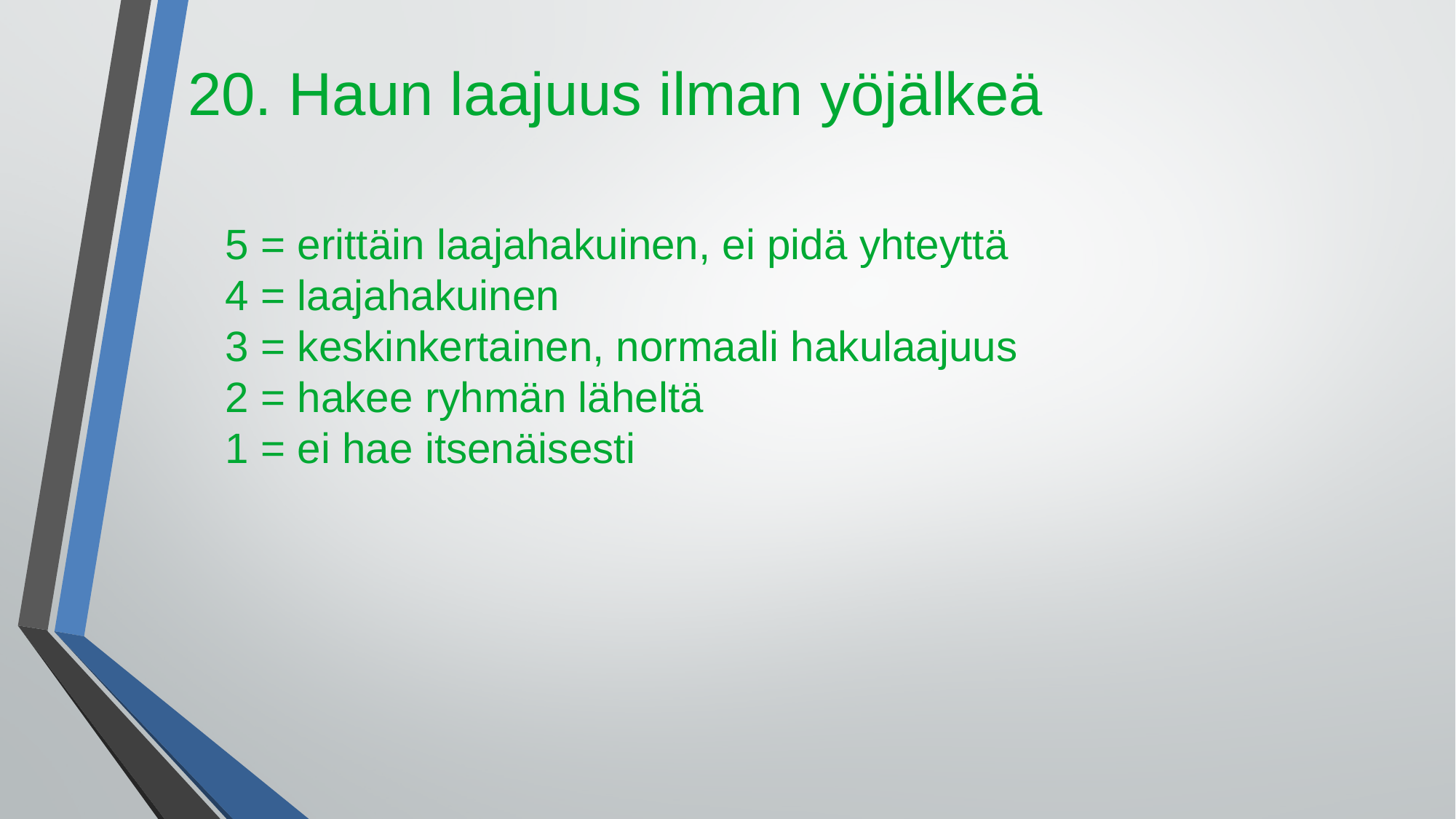

20. Haun laajuus ilman yöjälkeä

5 = erittäin laajahakuinen, ei pidä yhteyttä
4 = laajahakuinen
3 = keskinkertainen, normaali hakulaajuus
2 = hakee ryhmän läheltä
1 = ei hae itsenäisesti